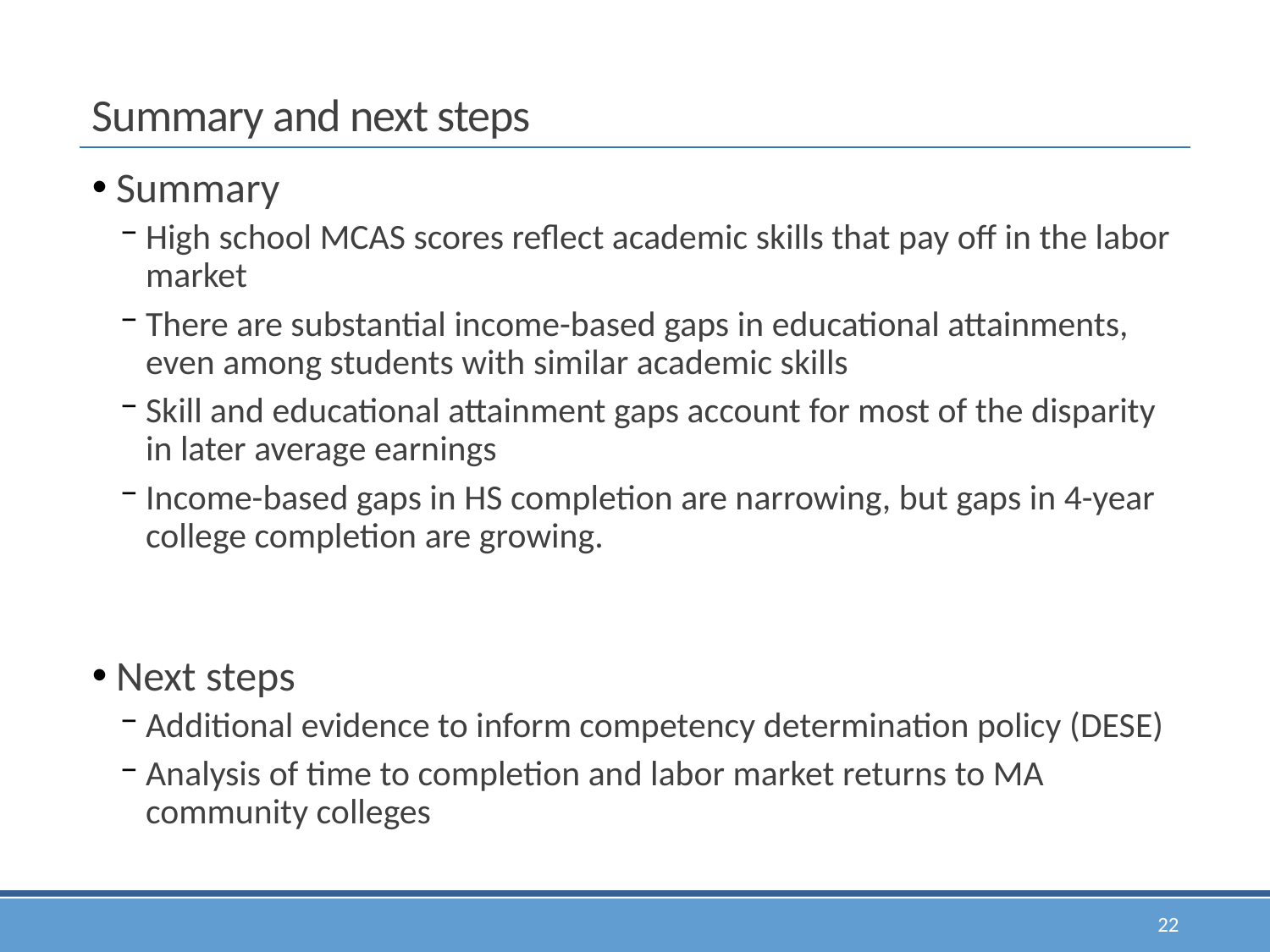

# Summary and next steps
Summary
High school MCAS scores reflect academic skills that pay off in the labor market
There are substantial income-based gaps in educational attainments, even among students with similar academic skills
Skill and educational attainment gaps account for most of the disparity in later average earnings
Income-based gaps in HS completion are narrowing, but gaps in 4-year college completion are growing.

Next steps
Additional evidence to inform competency determination policy (DESE)
Analysis of time to completion and labor market returns to MA community colleges